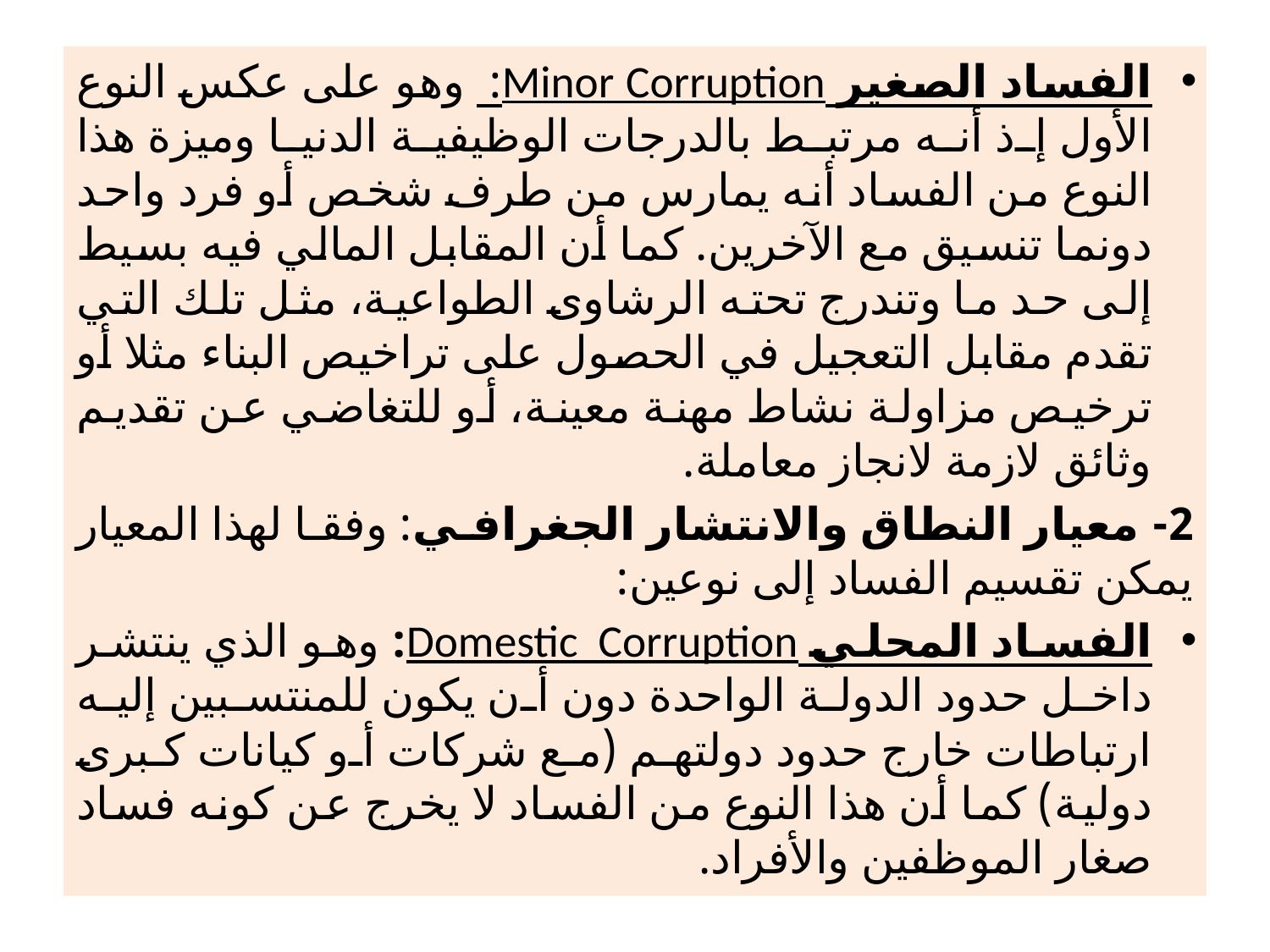

الفساد الصغير Minor Corruption:  وهو على عكس النوع الأول إذ أنه مرتبط بالدرجات الوظيفية الدنيا وميزة هذا النوع من الفساد أنه يمارس من طرف شخص أو فرد واحد دونما تنسيق مع الآخرين. كما أن المقابل المالي فيه بسيط إلى حد ما وتندرج تحته الرشاوى الطواعية، مثل تلك التي تقدم مقابل التعجيل في الحصول على تراخيص البناء مثلا أو ترخيص مزاولة نشاط مهنة معينة، أو للتغاضي عن تقديم وثائق لازمة لانجاز معاملة.
2- معيار النطاق والانتشار الجغرافي: وفقا لهذا المعيار يمكن تقسيم الفساد إلى نوعين:
الفساد المحلي Domestic Corruption: وهو الذي ينتشر داخل حدود الدولة الواحدة دون أن يكون للمنتسبين إليه ارتباطات خارج حدود دولتهم (مع شركات أو كيانات كبرى دولية) كما أن هذا النوع من الفساد لا يخرج عن كونه فساد صغار الموظفين والأفراد.